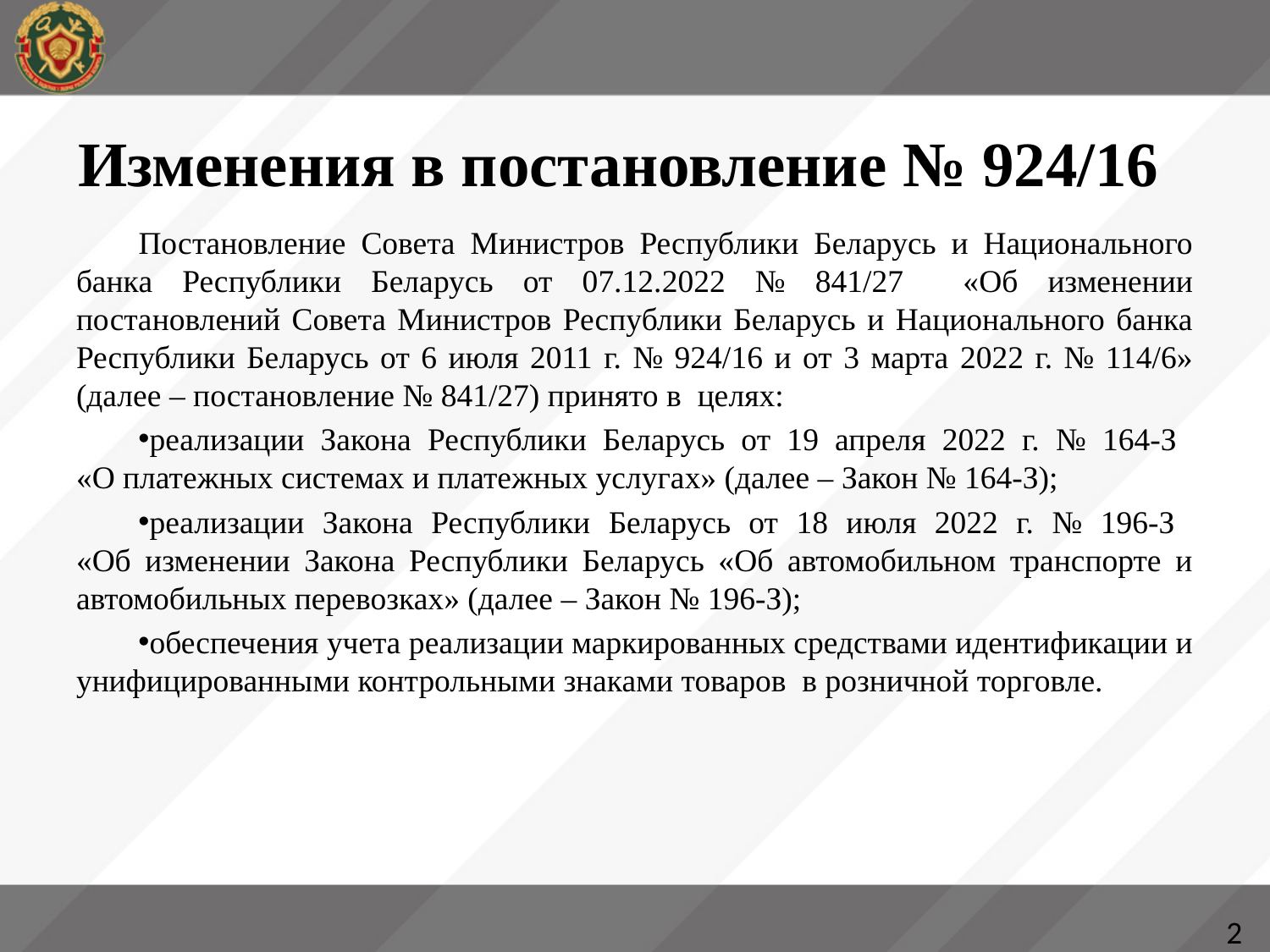

# Изменения в постановление № 924/16
Постановление Совета Министров Республики Беларусь и Национального банка Республики Беларусь от 07.12.2022 № 841/27  «Об изменении постановлений Совета Министров Республики Беларусь и Национального банка Республики Беларусь от 6 июля 2011 г. № 924/16 и от 3 марта 2022 г. № 114/6» (далее – постановление № 841/27) принято в  целях:
реализации Закона Республики Беларусь от 19 апреля 2022 г. № 164-З
«О платежных системах и платежных услугах» (далее – Закон № 164-З);
реализации Закона Республики Беларусь от 18 июля 2022 г. № 196-З
«Об изменении Закона Республики Беларусь «Об автомобильном транспорте и автомобильных перевозках» (далее – Закон № 196-З);
обеспечения учета реализации маркированных средствами идентификации и унифицированными контрольными знаками товаров  в розничной торговле.
2